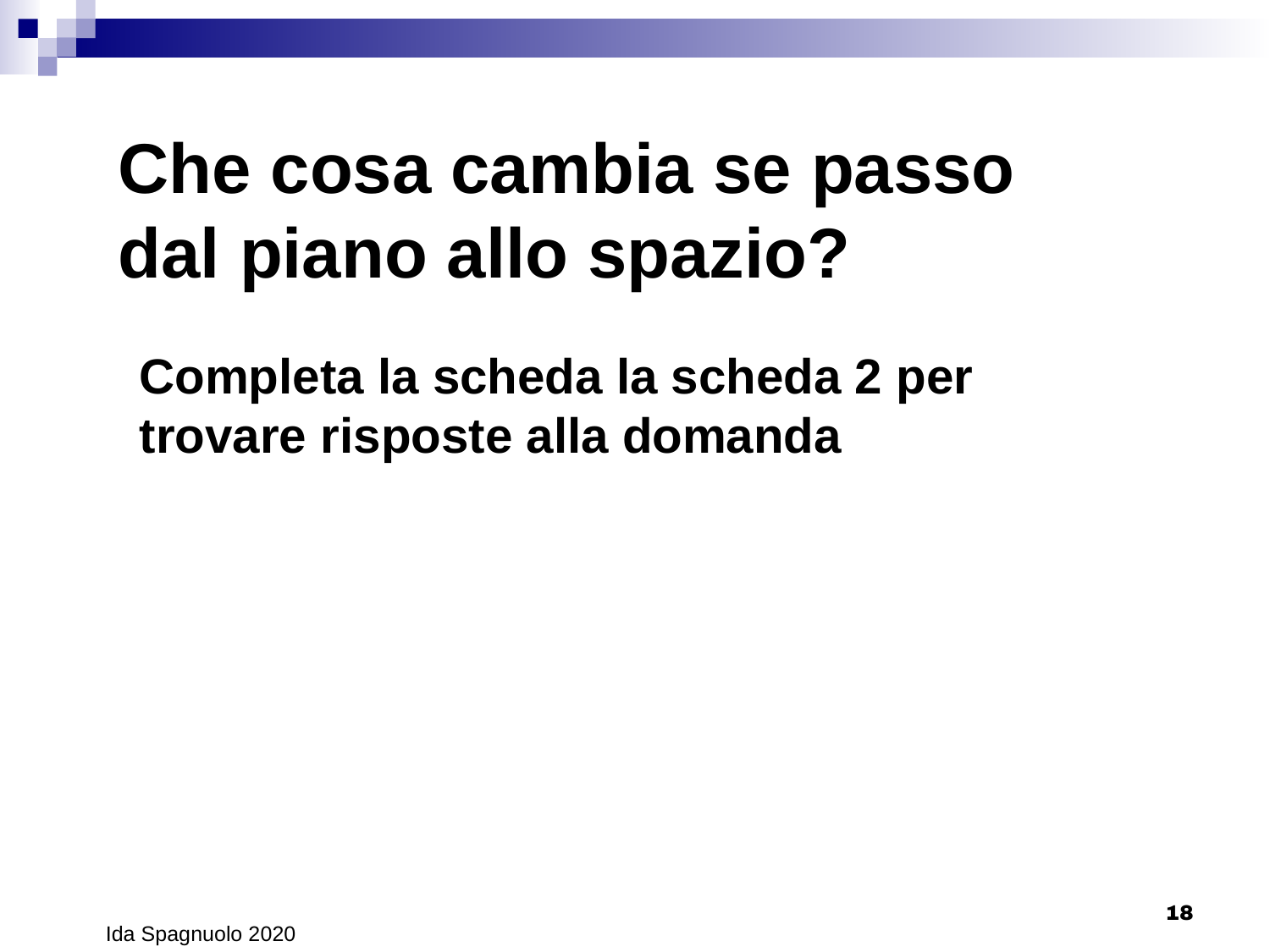

Che cosa cambia se passo dal piano allo spazio?

Completa la scheda la scheda 2 per trovare risposte alla domanda
18
Ida Spagnuolo 2020